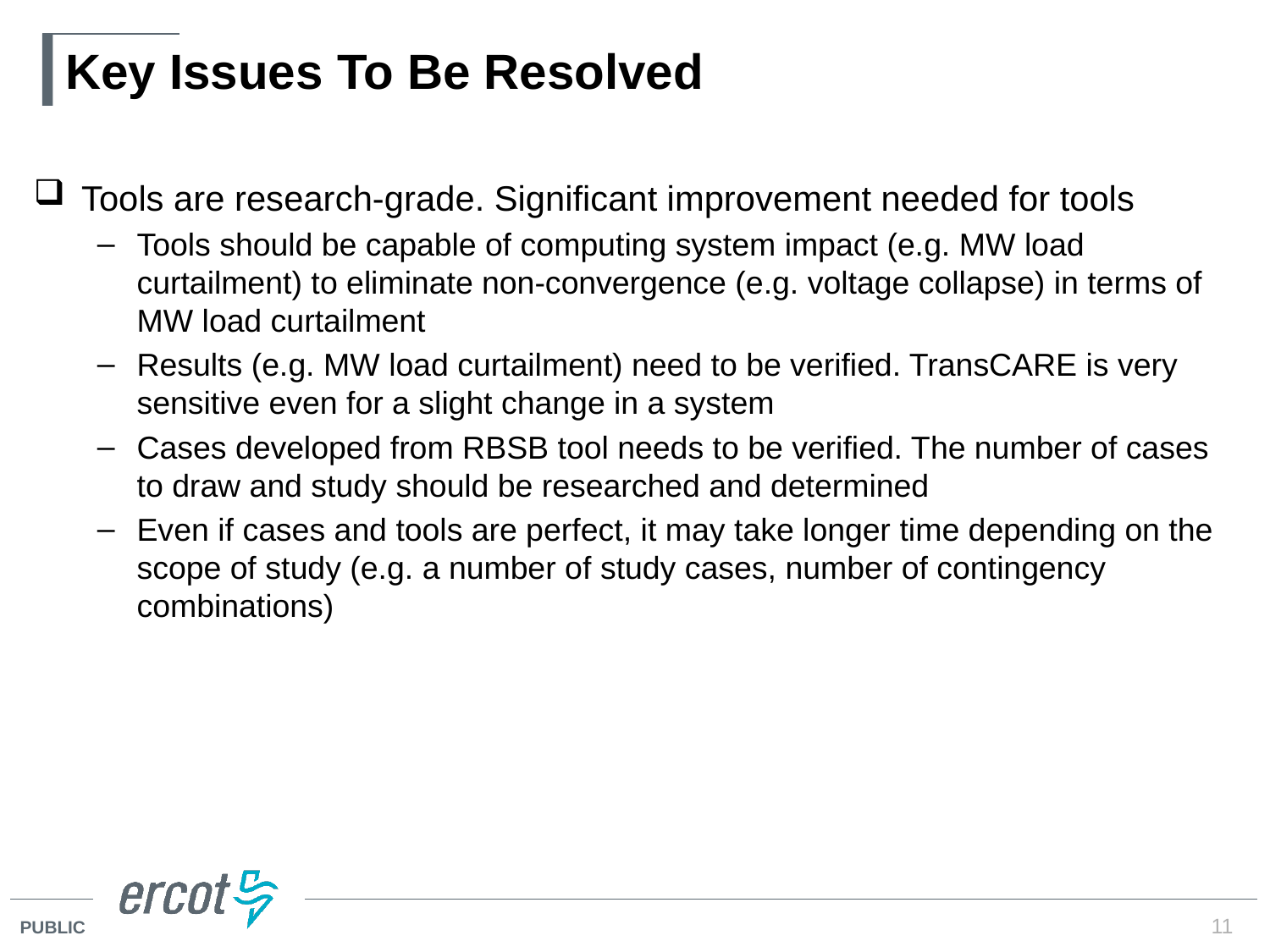

# Key Issues To Be Resolved
Tools are research-grade. Significant improvement needed for tools
Tools should be capable of computing system impact (e.g. MW load curtailment) to eliminate non-convergence (e.g. voltage collapse) in terms of MW load curtailment
Results (e.g. MW load curtailment) need to be verified. TransCARE is very sensitive even for a slight change in a system
Cases developed from RBSB tool needs to be verified. The number of cases to draw and study should be researched and determined
Even if cases and tools are perfect, it may take longer time depending on the scope of study (e.g. a number of study cases, number of contingency combinations)

11